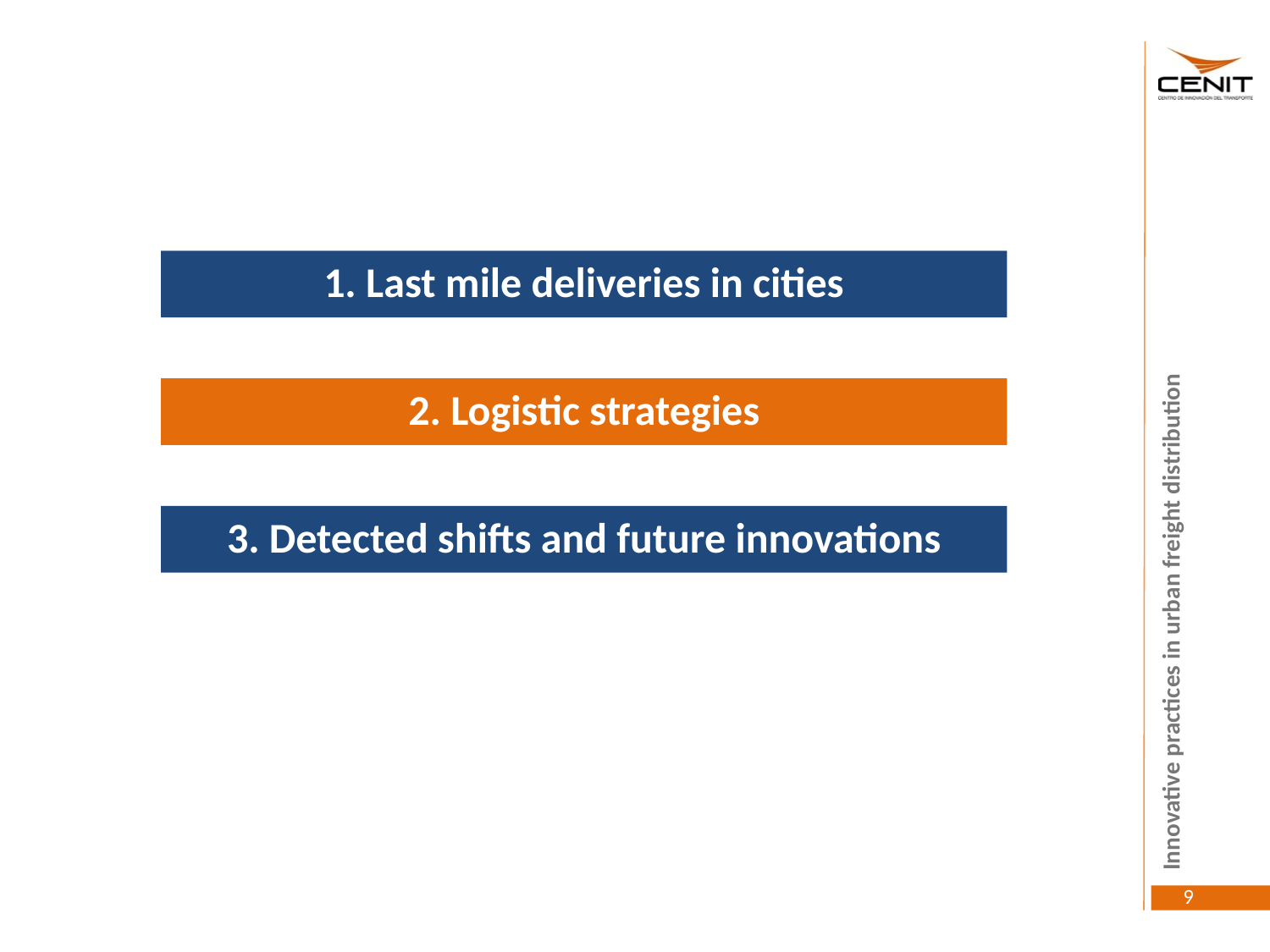

1. Last mile deliveries in cities
2. Logistic strategies
3. Detected shifts and future innovations
9